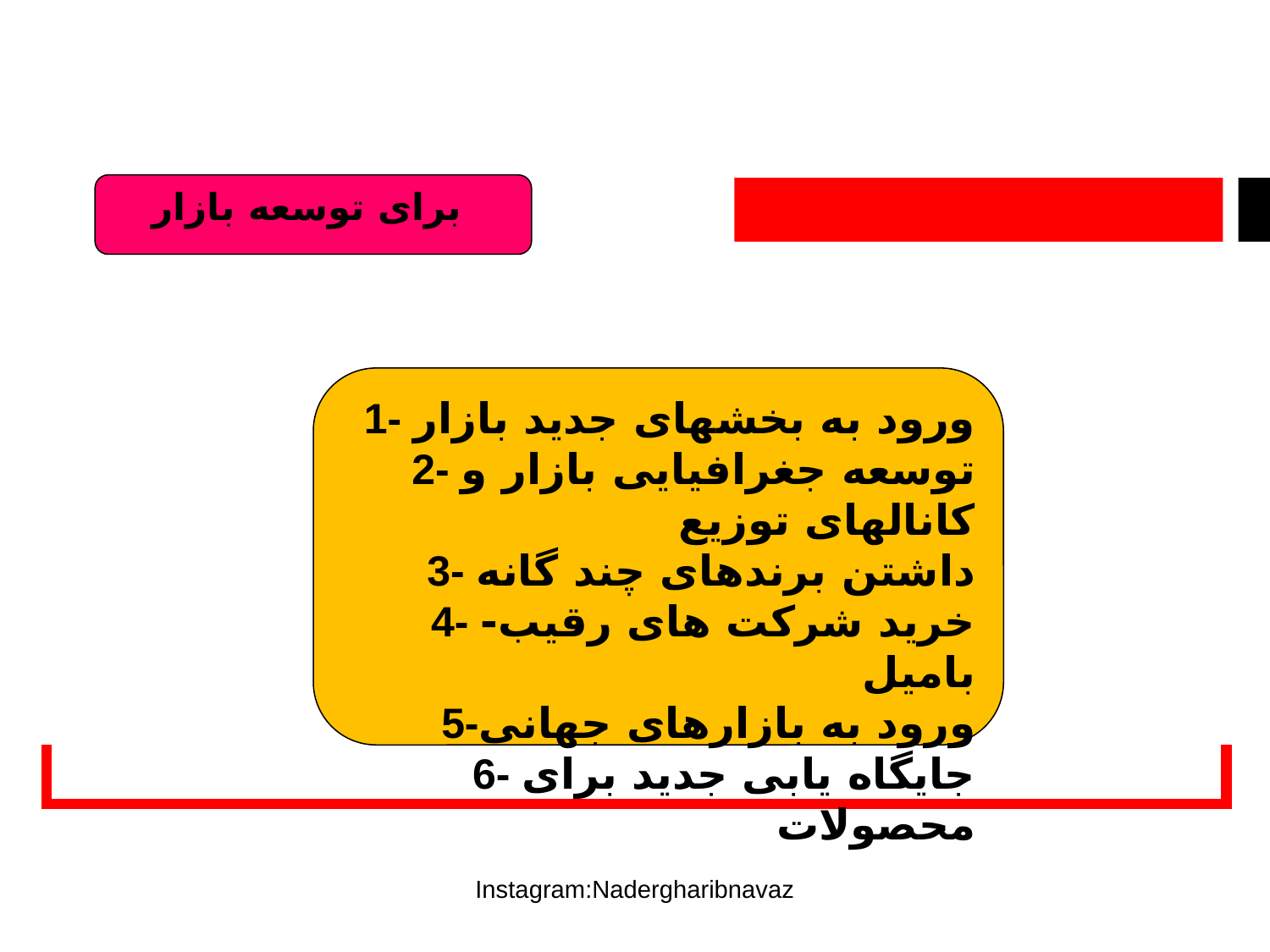

برای توسعه بازار

1- ورود به بخشهای جدید بازار
2- توسعه جغرافیایی بازار و کانالهای توزیع
3- داشتن برندهای چند گانه
4- خرید شرکت های رقیب- بامیل
5-ورود به بازارهای جهانی
6- جایگاه یابی جدید برای محصولات

Instagram:Nadergharibnavaz